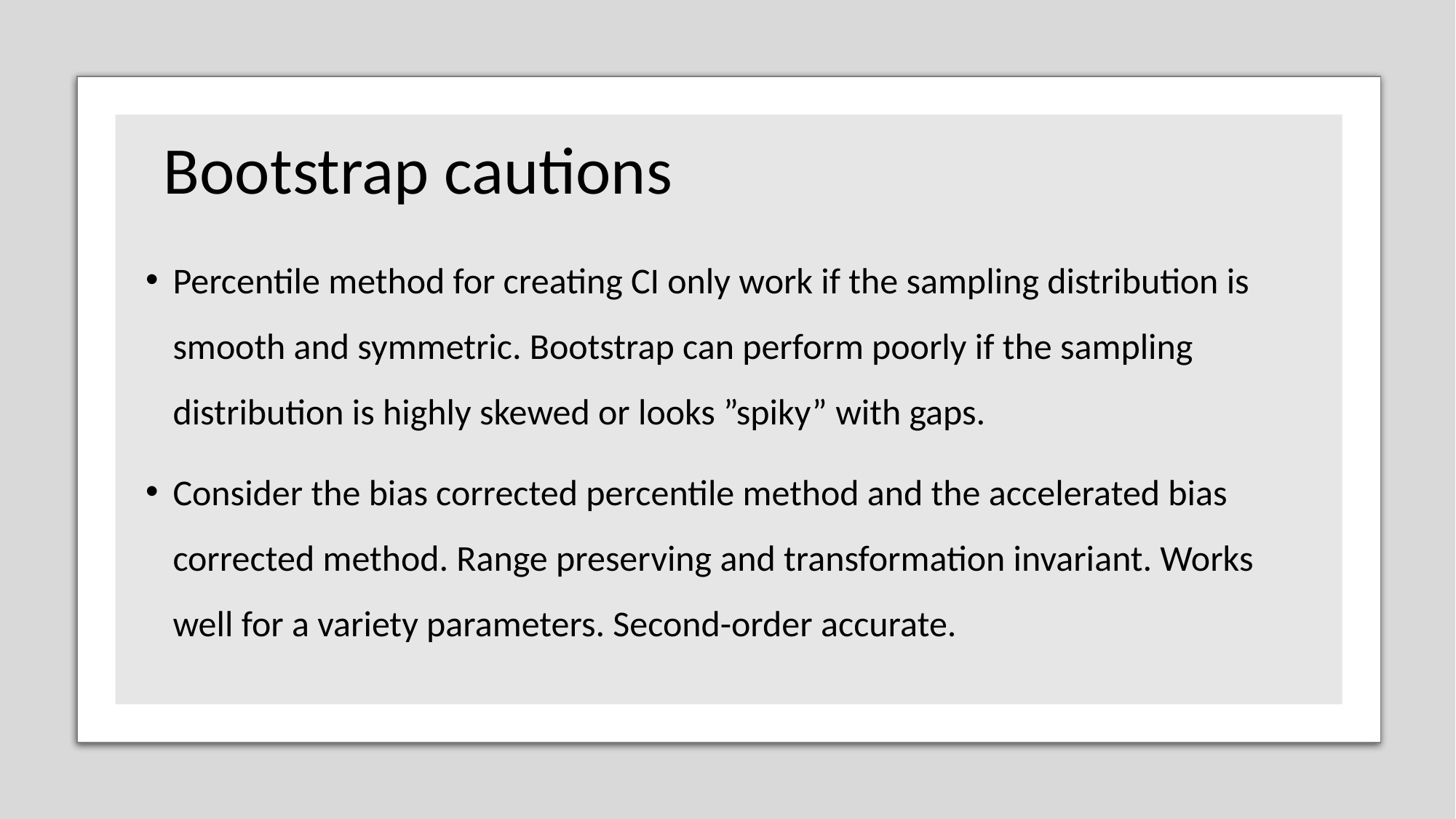

# Bootstrap cautions
Percentile method for creating CI only work if the sampling distribution is smooth and symmetric. Bootstrap can perform poorly if the sampling distribution is highly skewed or looks ”spiky” with gaps.
Consider the bias corrected percentile method and the accelerated bias corrected method. Range preserving and transformation invariant. Works well for a variety parameters. Second-order accurate.